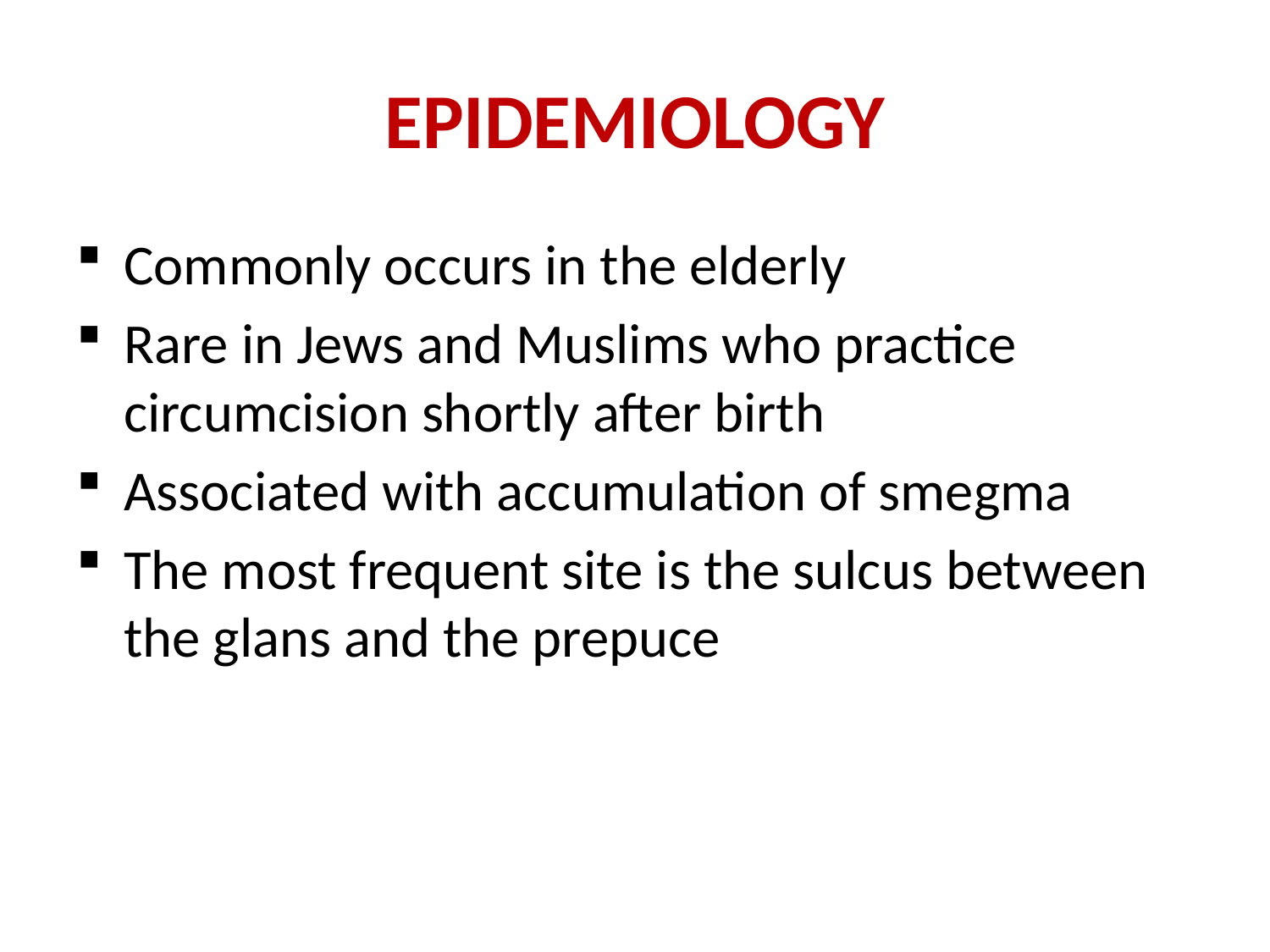

# EPIDEMIOLOGY
Commonly occurs in the elderly
Rare in Jews and Muslims who practice  circumcision shortly after birth
Associated with accumulation of smegma
The most frequent site is the sulcus between the glans and the prepuce